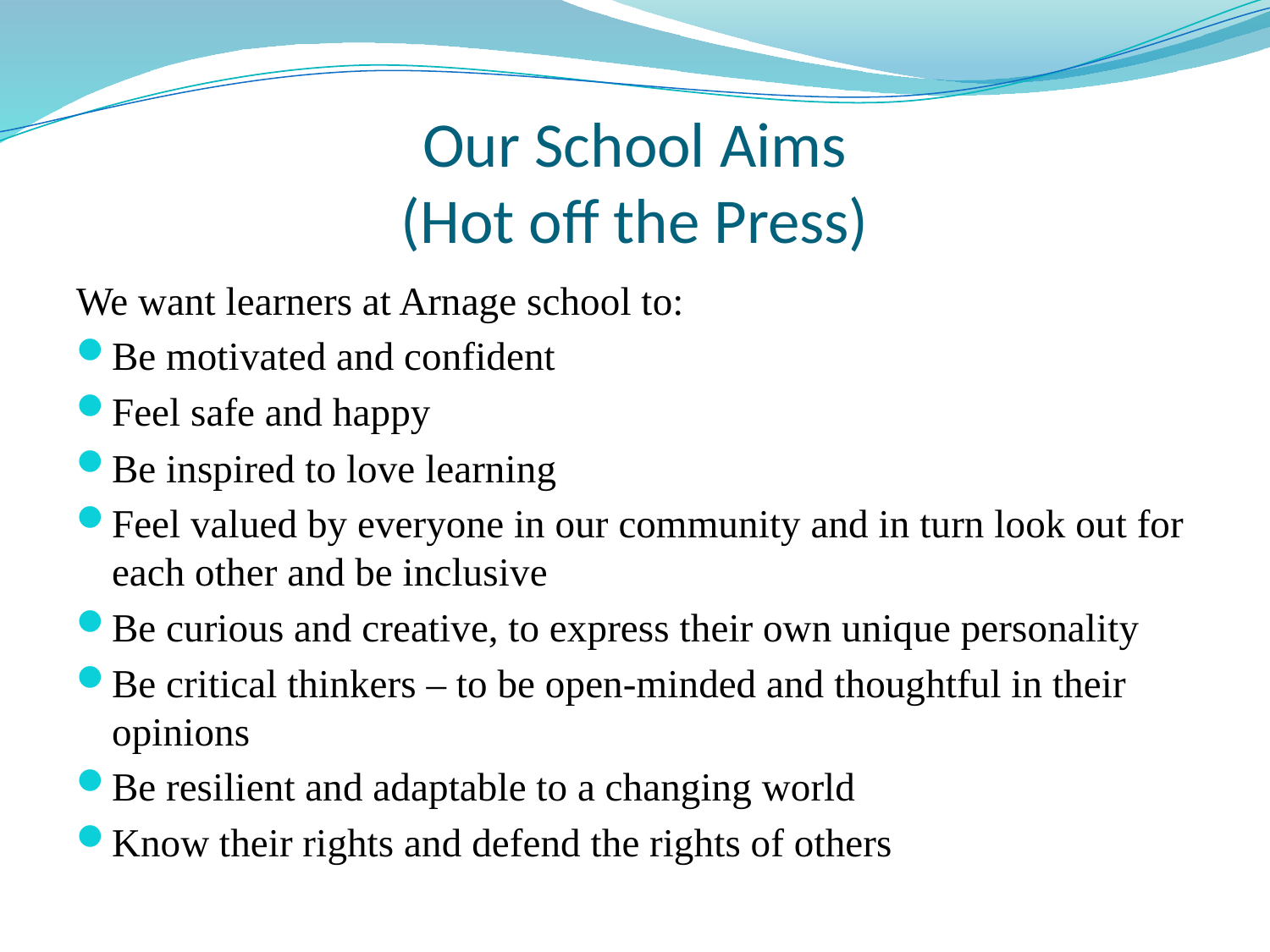

# Our School Aims (Hot off the Press)
We want learners at Arnage school to:
Be motivated and confident
Feel safe and happy
Be inspired to love learning
Feel valued by everyone in our community and in turn look out for each other and be inclusive
Be curious and creative, to express their own unique personality
Be critical thinkers – to be open-minded and thoughtful in their opinions
Be resilient and adaptable to a changing world
Know their rights and defend the rights of others